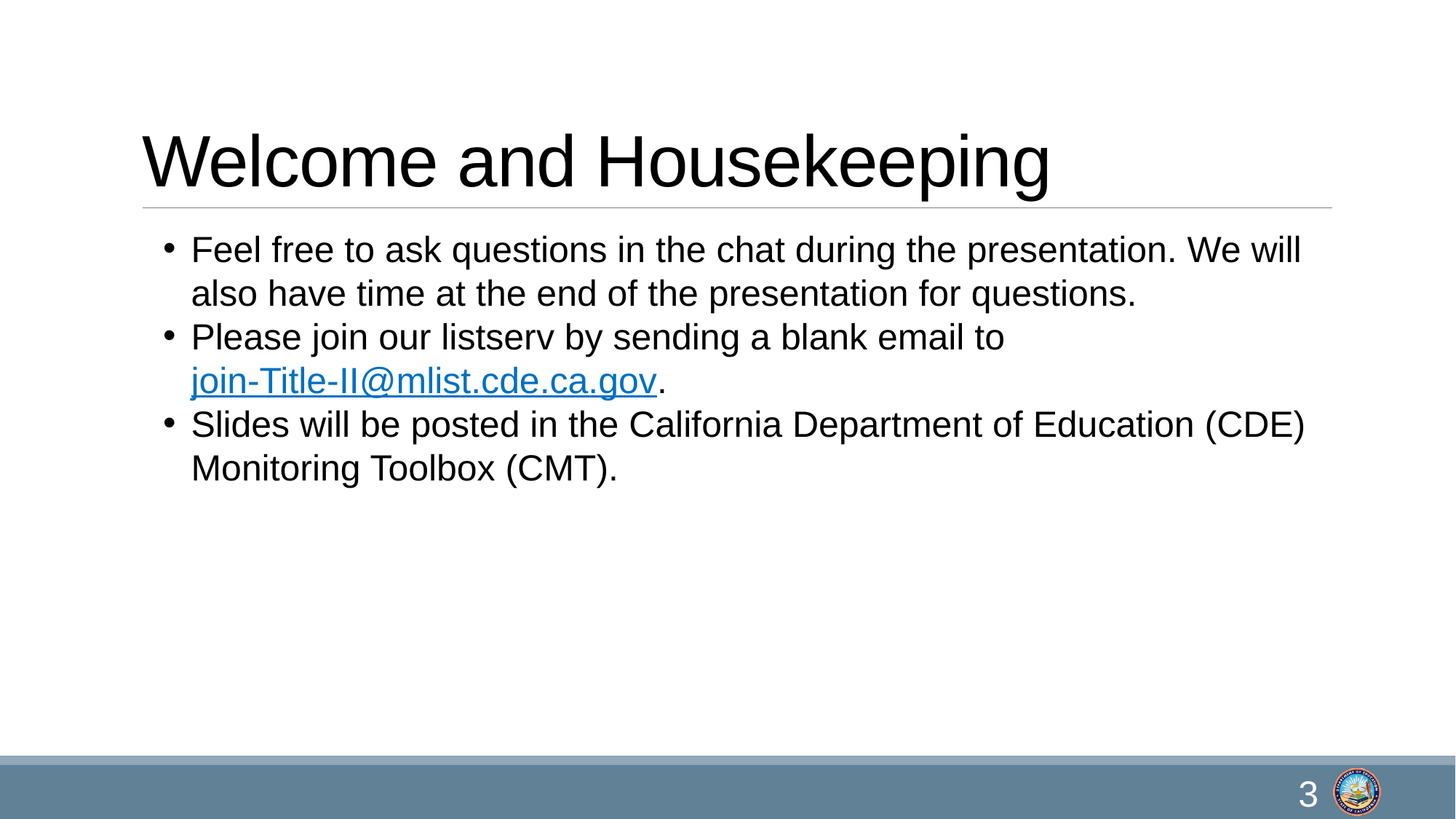

# Welcome and Housekeeping
Feel free to ask questions in the chat during the presentation. We will also have time at the end of the presentation for questions.​
Please join our listserv by sending a blank email to join-Title-II@mlist.cde.ca.gov.
Slides will be posted in the California Department of Education (CDE) Monitoring Toolbox (CMT).
3